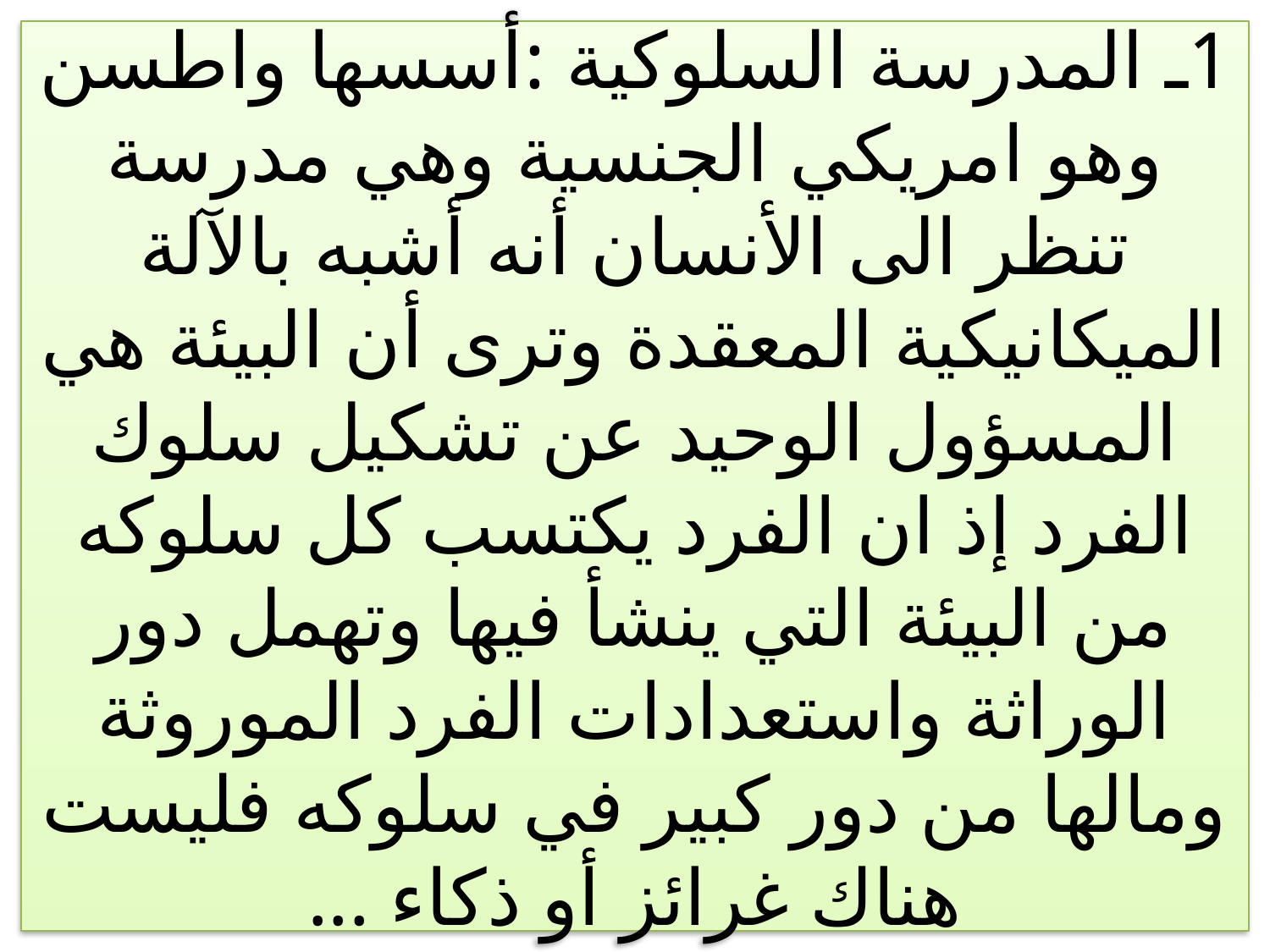

# 1ـ المدرسة السلوكية :أسسها واطسن وهو امريكي الجنسية وهي مدرسة تنظر الى الأنسان أنه أشبه بالآلة الميكانيكية المعقدة وترى أن البيئة هي المسؤول الوحيد عن تشكيل سلوك الفرد إذ ان الفرد يكتسب كل سلوكه من البيئة التي ينشأ فيها وتهمل دور الوراثة واستعدادات الفرد الموروثة ومالها من دور كبير في سلوكه فليست هناك غرائز أو ذكاء ...